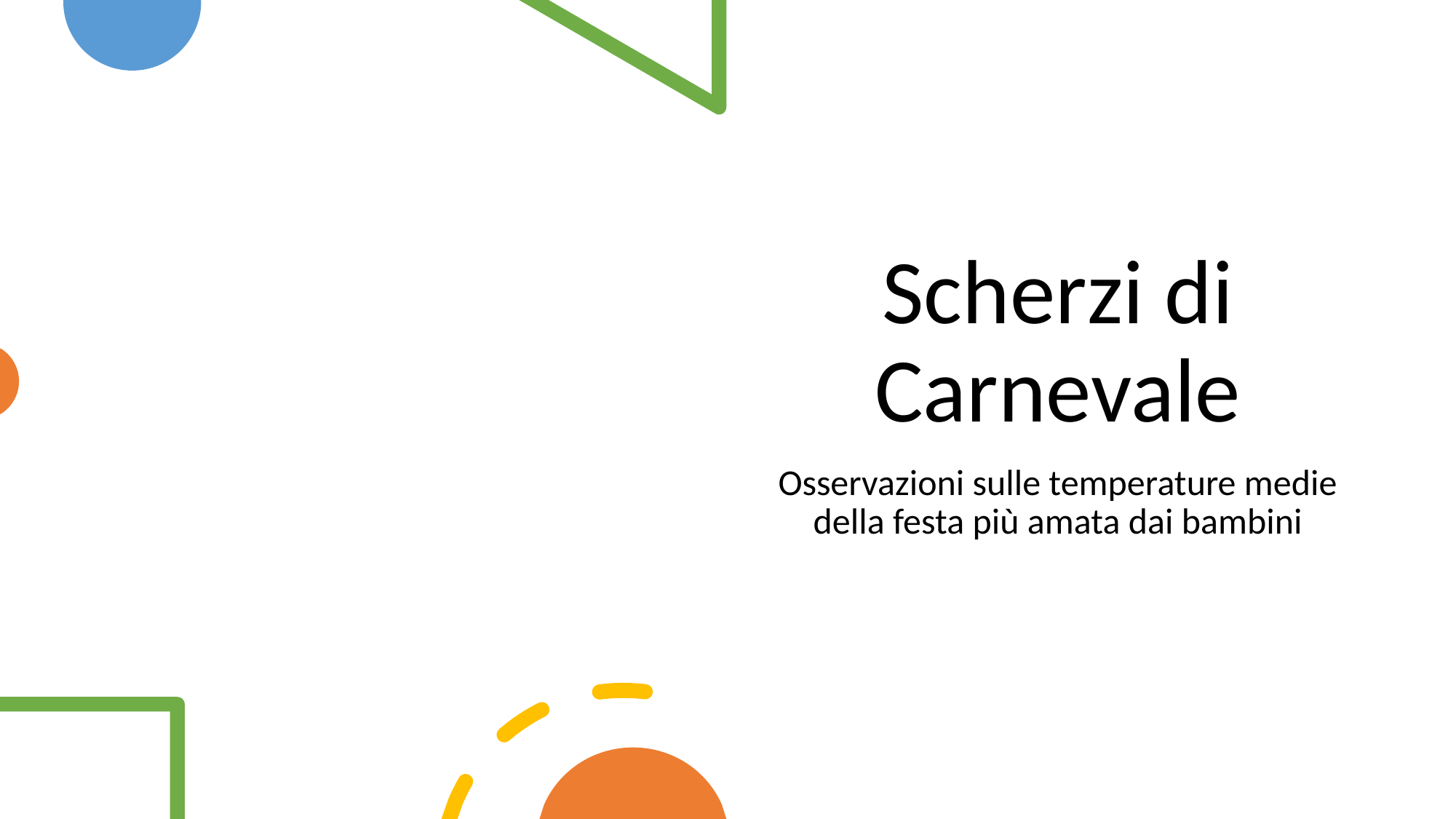

# Scherzi di Carnevale

Osservazioni sulle temperature medie della festa più amata dai bambini